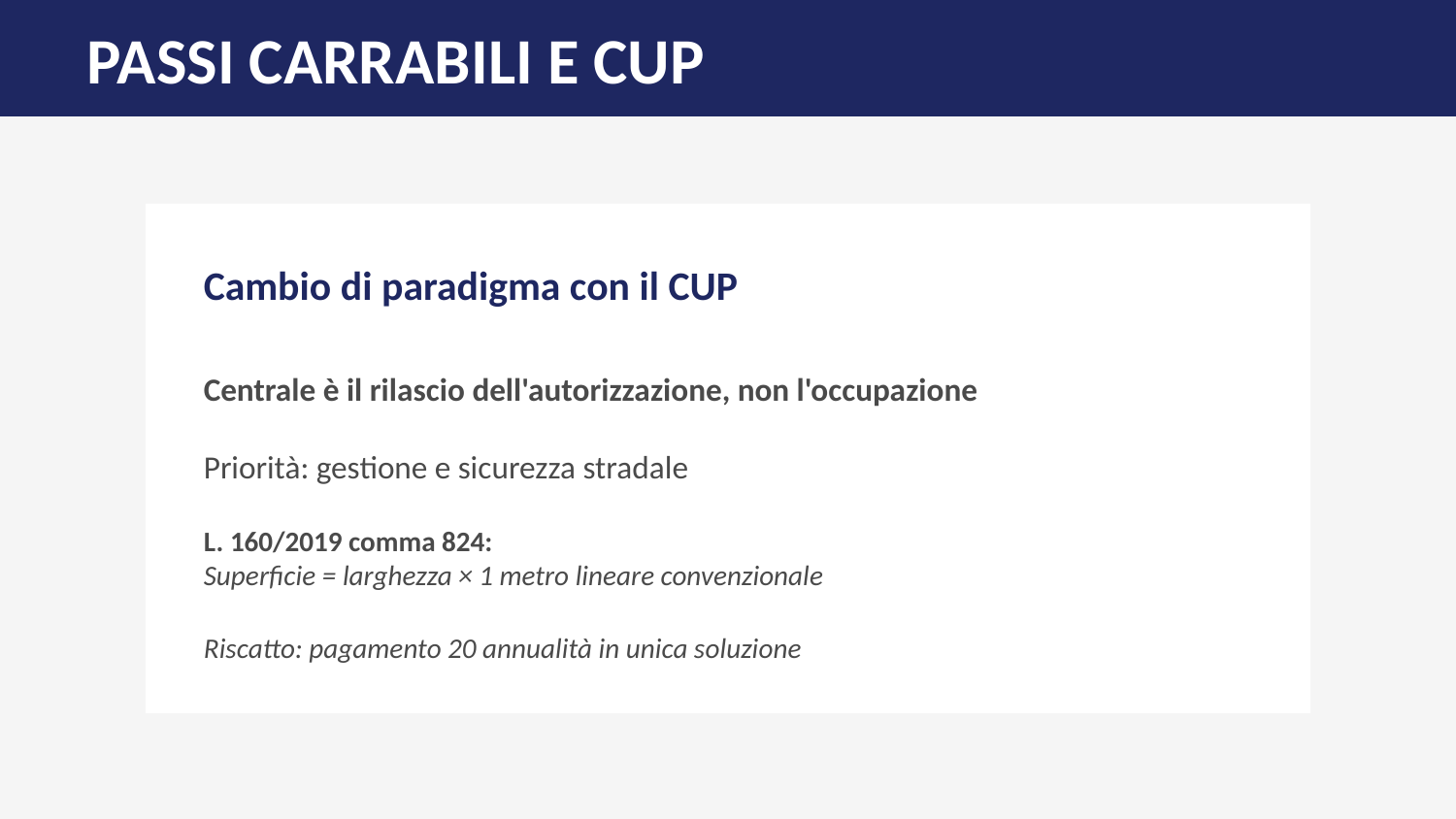

PASSI CARRABILI E CUP

Cambio di paradigma con il CUP
Centrale è il rilascio dell'autorizzazione, non l'occupazione

Priorità: gestione e sicurezza stradale

L. 160/2019 comma 824:
Superficie = larghezza × 1 metro lineare convenzionale

Riscatto: pagamento 20 annualità in unica soluzione